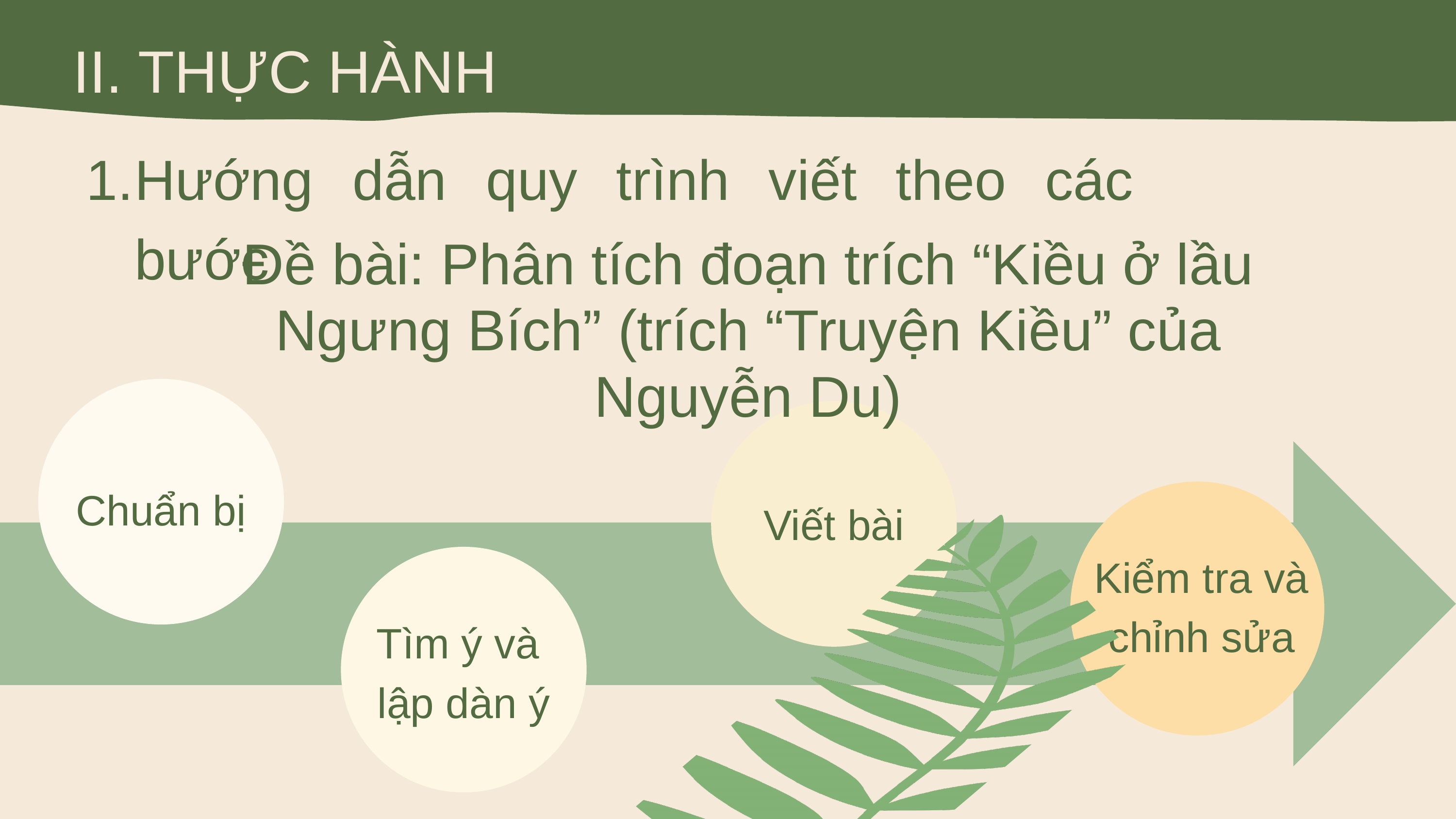

II. THỰC HÀNH
Hướng dẫn quy trình viết theo các bước
Đề bài: Phân tích đoạn trích “Kiều ở lầu Ngưng Bích” (trích “Truyện Kiều” của Nguyễn Du)

Chuẩn bị

Viết bài

Kiểm tra và chỉnh sửa

Tìm ý và
lập dàn ý